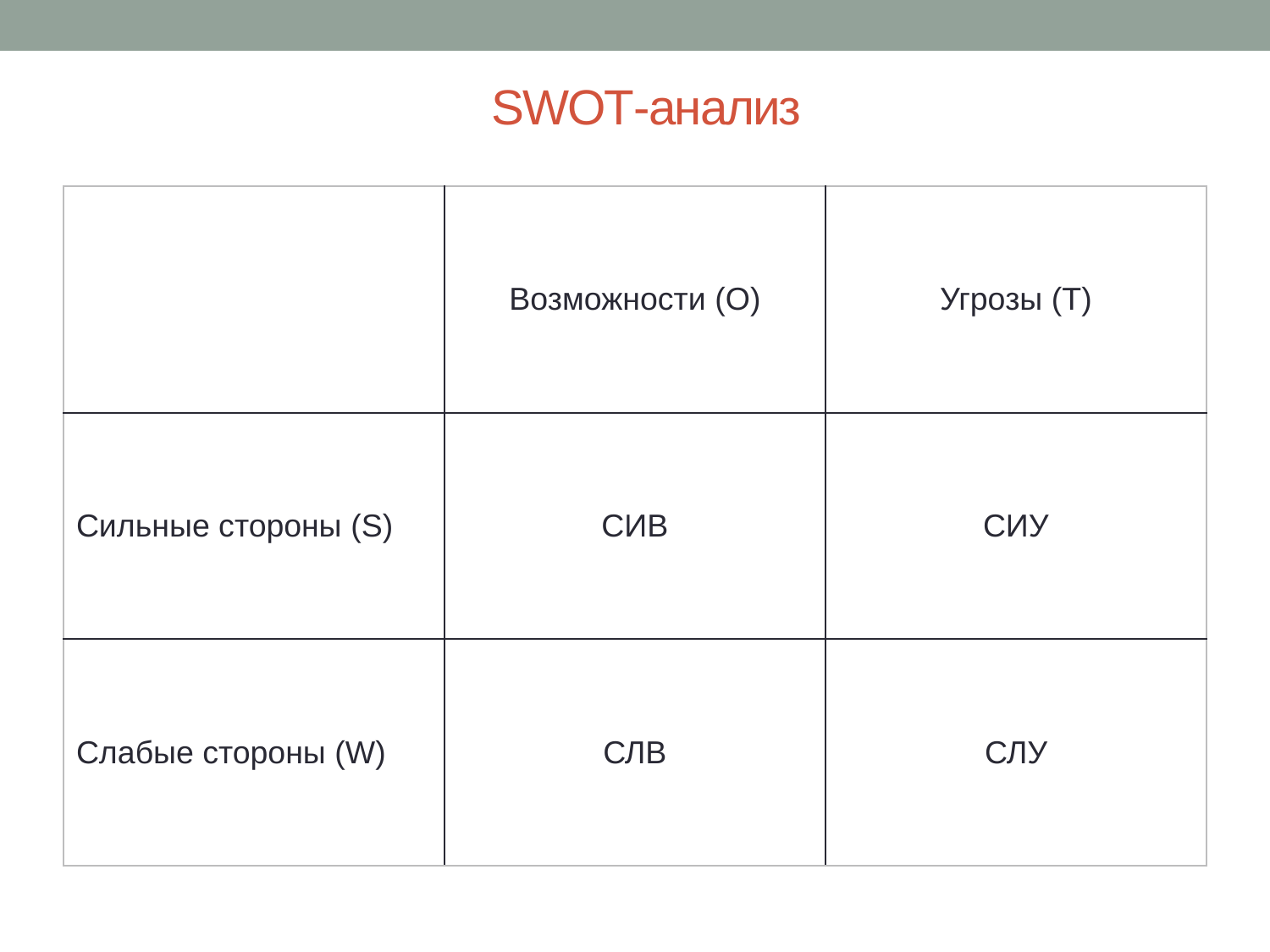

# SWOT-анализ
|  | Возможности (O) | Угрозы (T) |
| --- | --- | --- |
| Сильные стороны (S) | СИВ | СИУ |
| Слабые стороны (W) | СЛВ | СЛУ |